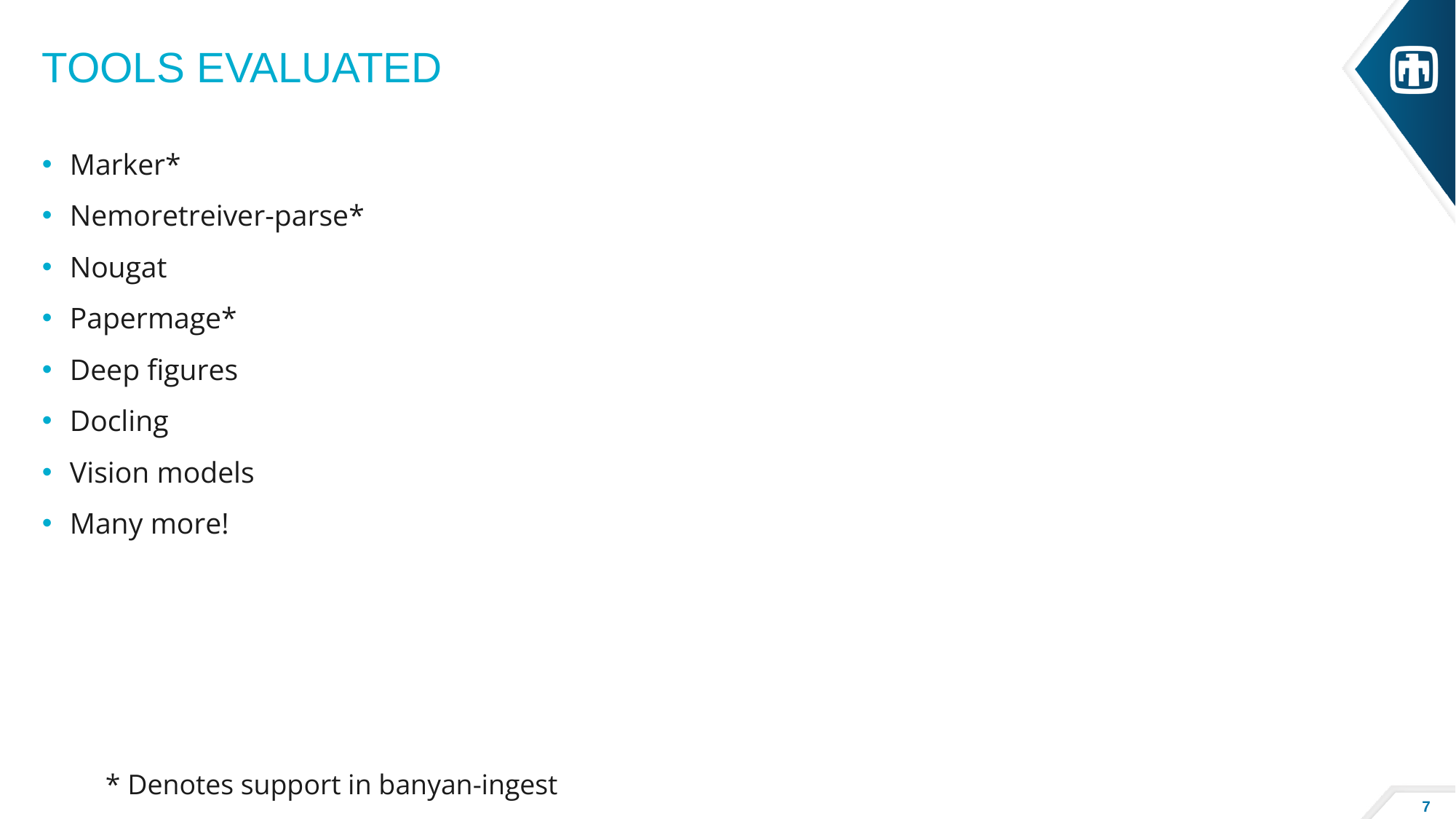

# Tools Evaluated
Marker*
Nemoretreiver-parse*
Nougat
Papermage*
Deep figures
Docling
Vision models
Many more!

* Denotes support in banyan-ingest
7